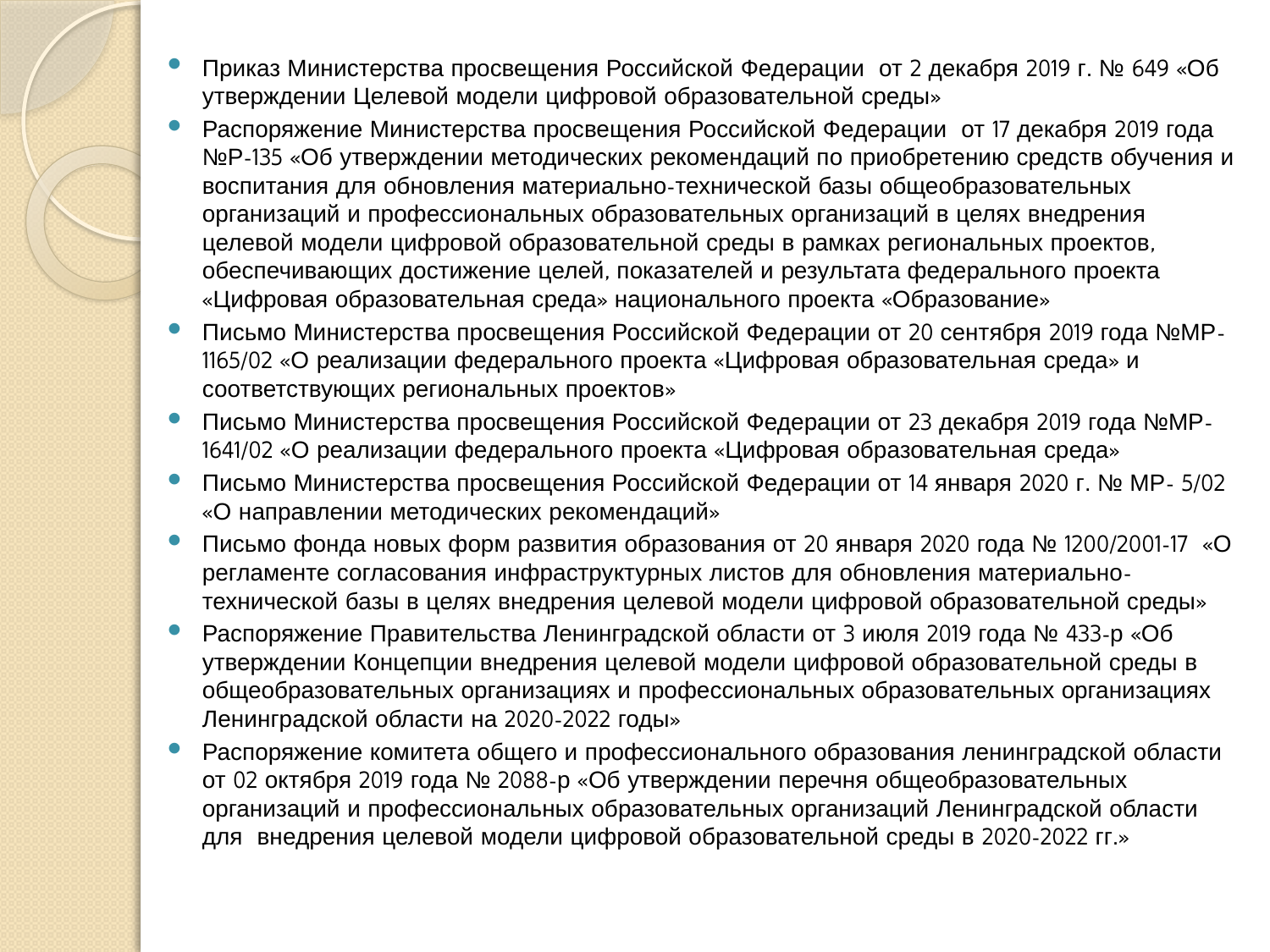

Приказ Министерства просвещения Российской Федерации  от 2 декабря 2019 г. № 649 «Об утверждении Целевой модели цифровой образовательной среды»
Распоряжение Министерства просвещения Российской Федерации  от 17 декабря 2019 года №Р-135 «Об утверждении методических рекомендаций по приобретению средств обучения и воспитания для обновления материально-технической базы общеобразовательных организаций и профессиональных образовательных организаций в целях внедрения целевой модели цифровой образовательной среды в рамках региональных проектов, обеспечивающих достижение целей, показателей и результата федерального проекта «Цифровая образовательная среда» национального проекта «Образование»
Письмо Министерства просвещения Российской Федерации от 20 сентября 2019 года №МР-1165/02 «О реализации федерального проекта «Цифровая образовательная среда» и соответствующих региональных проектов»
Письмо Министерства просвещения Российской Федерации от 23 декабря 2019 года №МР-1641/02 «О реализации федерального проекта «Цифровая образовательная среда»
Письмо Министерства просвещения Российской Федерации от 14 января 2020 г. № МР- 5/02 «О направлении методических рекомендаций»
Письмо фонда новых форм развития образования от 20 января 2020 года № 1200/2001-17  «О регламенте согласования инфраструктурных листов для обновления материально-технической базы в целях внедрения целевой модели цифровой образовательной среды»
Распоряжение Правительства Ленинградской области от 3 июля 2019 года № 433-р «Об утверждении Концепции внедрения целевой модели цифровой образовательной среды в общеобразовательных организациях и профессиональных образовательных организациях Ленинградской области на 2020-2022 годы»
Распоряжение комитета общего и профессионального образования ленинградской области от 02 октября 2019 года № 2088-р «Об утверждении перечня общеобразовательных организаций и профессиональных образовательных организаций Ленинградской области для  внедрения целевой модели цифровой образовательной среды в 2020-2022 гг.»